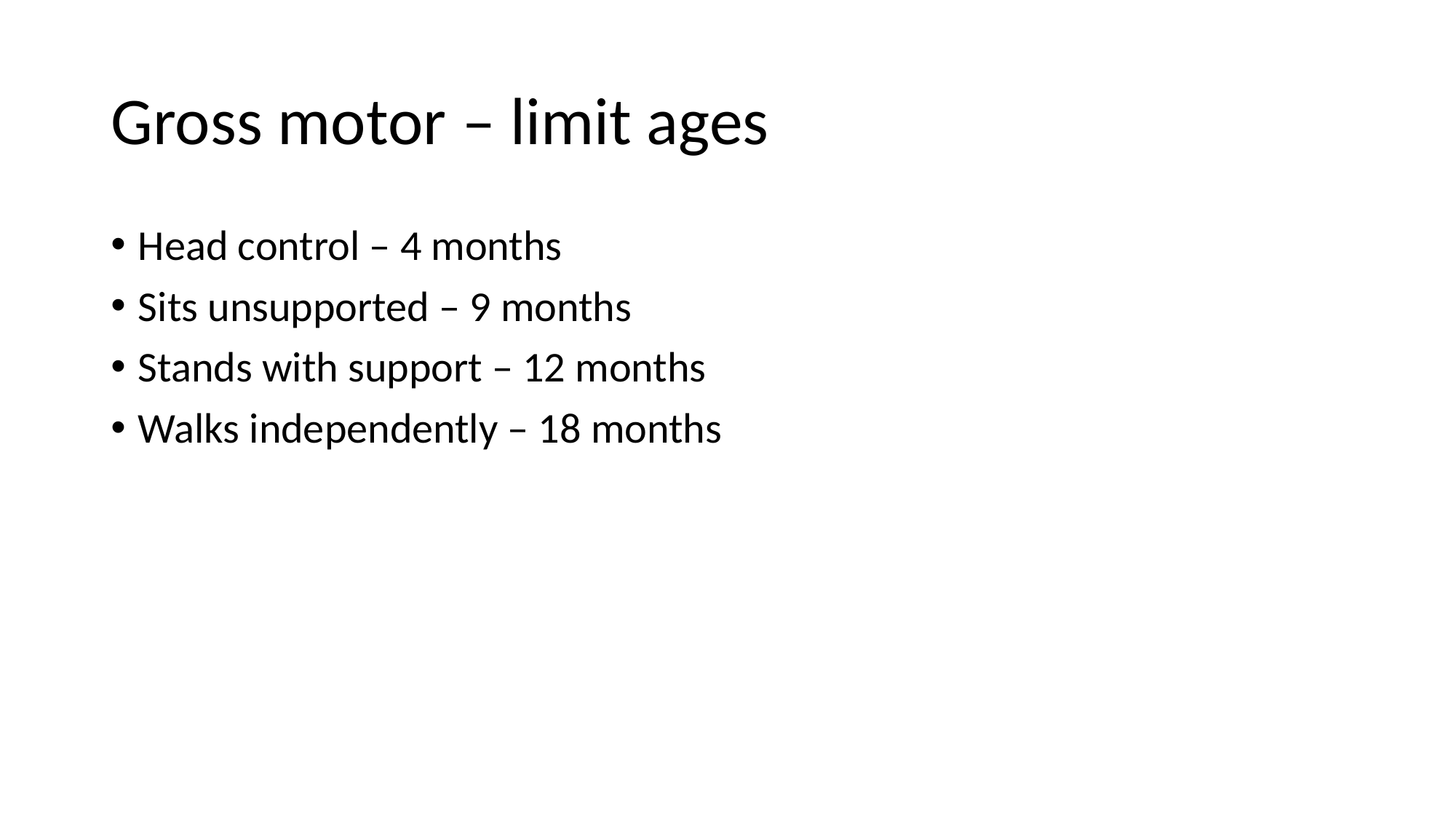

# Gross motor – limit ages
Head control – 4 months
Sits unsupported – 9 months
Stands with support – 12 months
Walks independently – 18 months